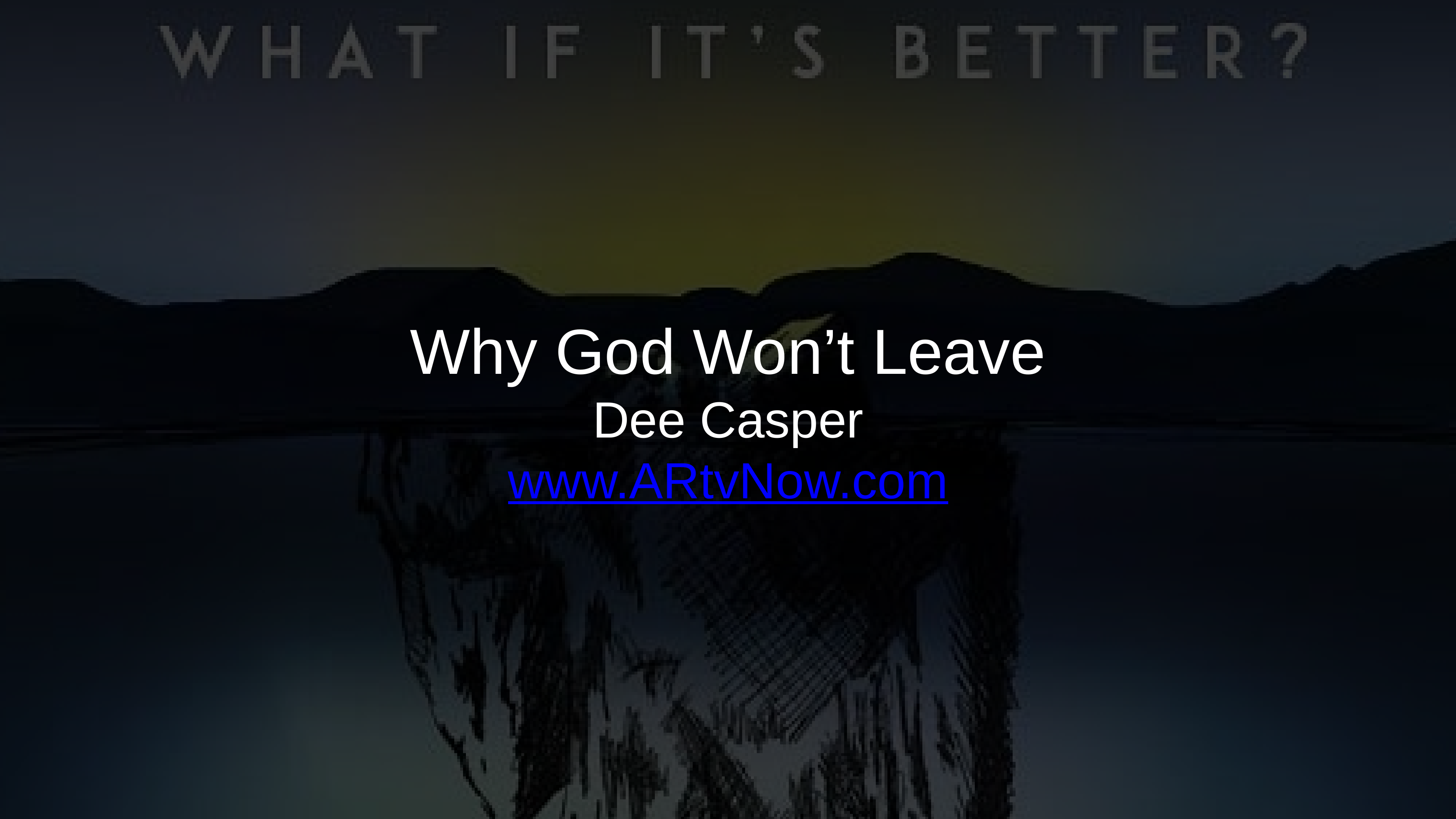

Why God Won’t Leave
Dee Casper
www.ARtvNow.com